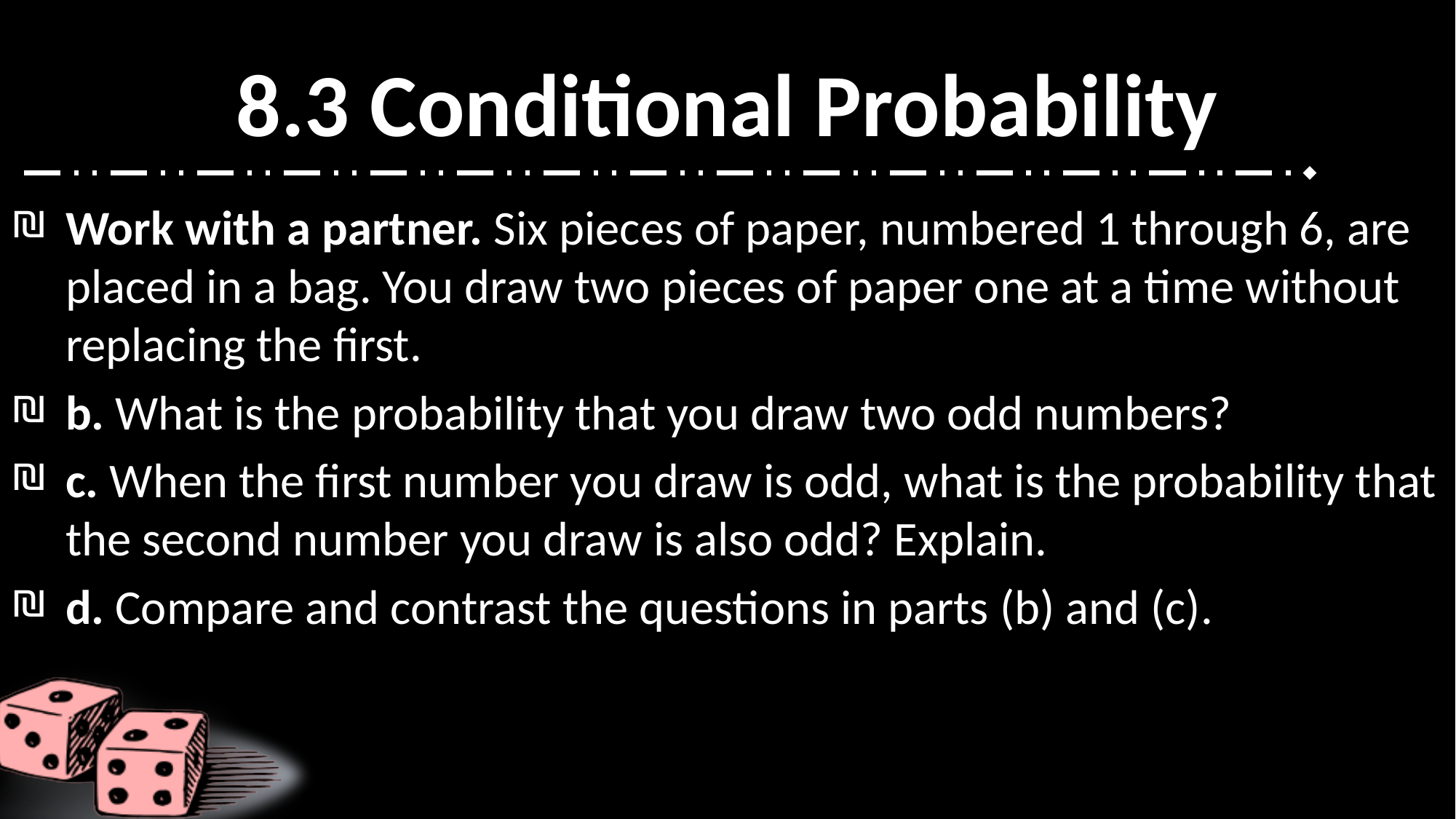

# 8.3 Conditional Probability
Work with a partner. Six pieces of paper, numbered 1 through 6, are placed in a bag. You draw two pieces of paper one at a time without replacing the first.
b. What is the probability that you draw two odd numbers?
c. When the first number you draw is odd, what is the probability that the second number you draw is also odd? Explain.
d. Compare and contrast the questions in parts (b) and (c).